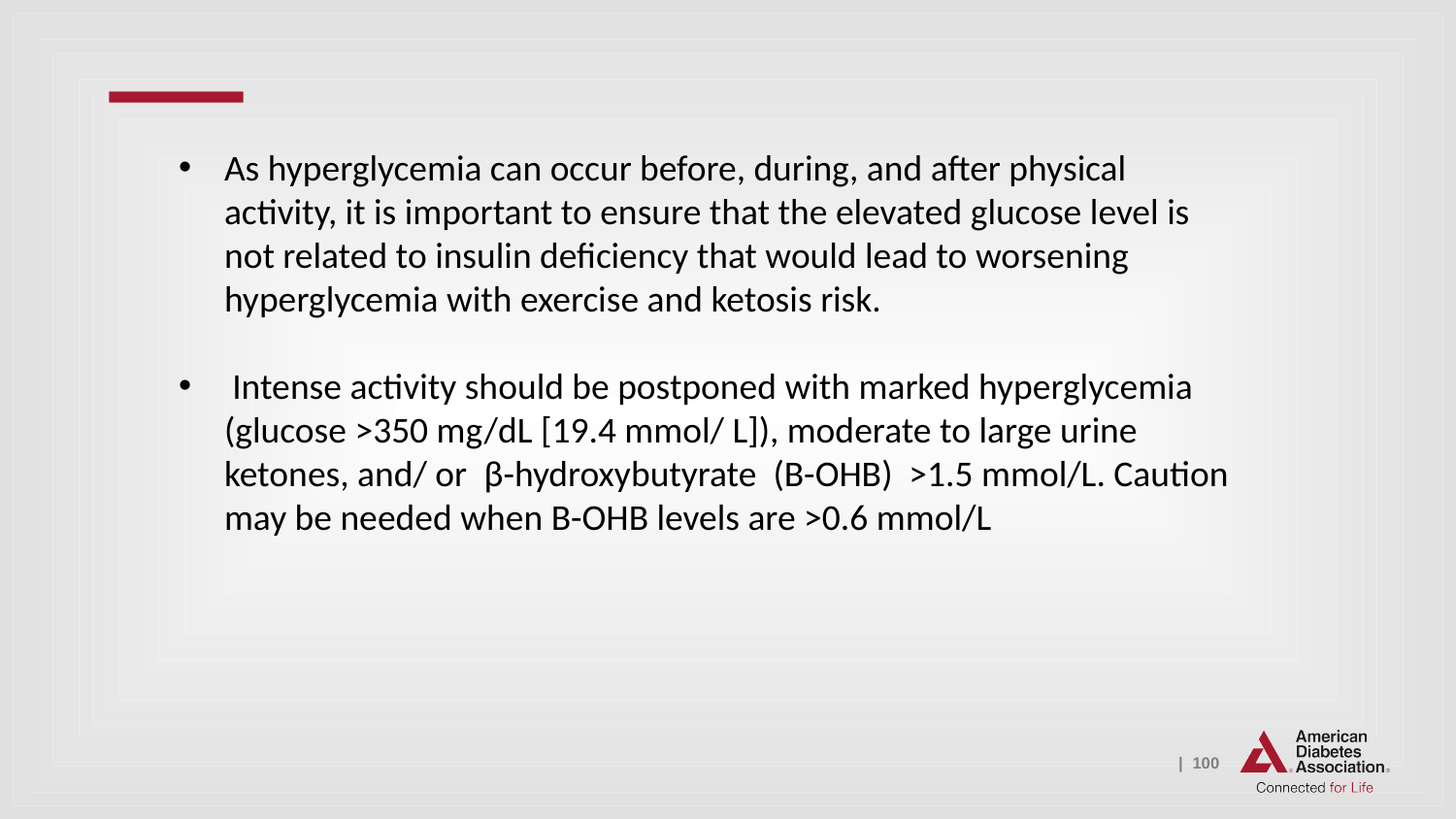

As hyperglycemia can occur before, during, and after physical activity, it is important to ensure that the elevated glucose level is not related to insulin deﬁciency that would lead to worsening hyperglycemia with exercise and ketosis risk.

 Intense activity should be postponed with marked hyperglycemia (glucose >350 mg/dL [19.4 mmol/ L]), moderate to large urine ketones, and/ or  β-hydroxybutyrate  (B-OHB)  >1.5 mmol/L. Caution may be needed when B-OHB levels are >0.6 mmol/L